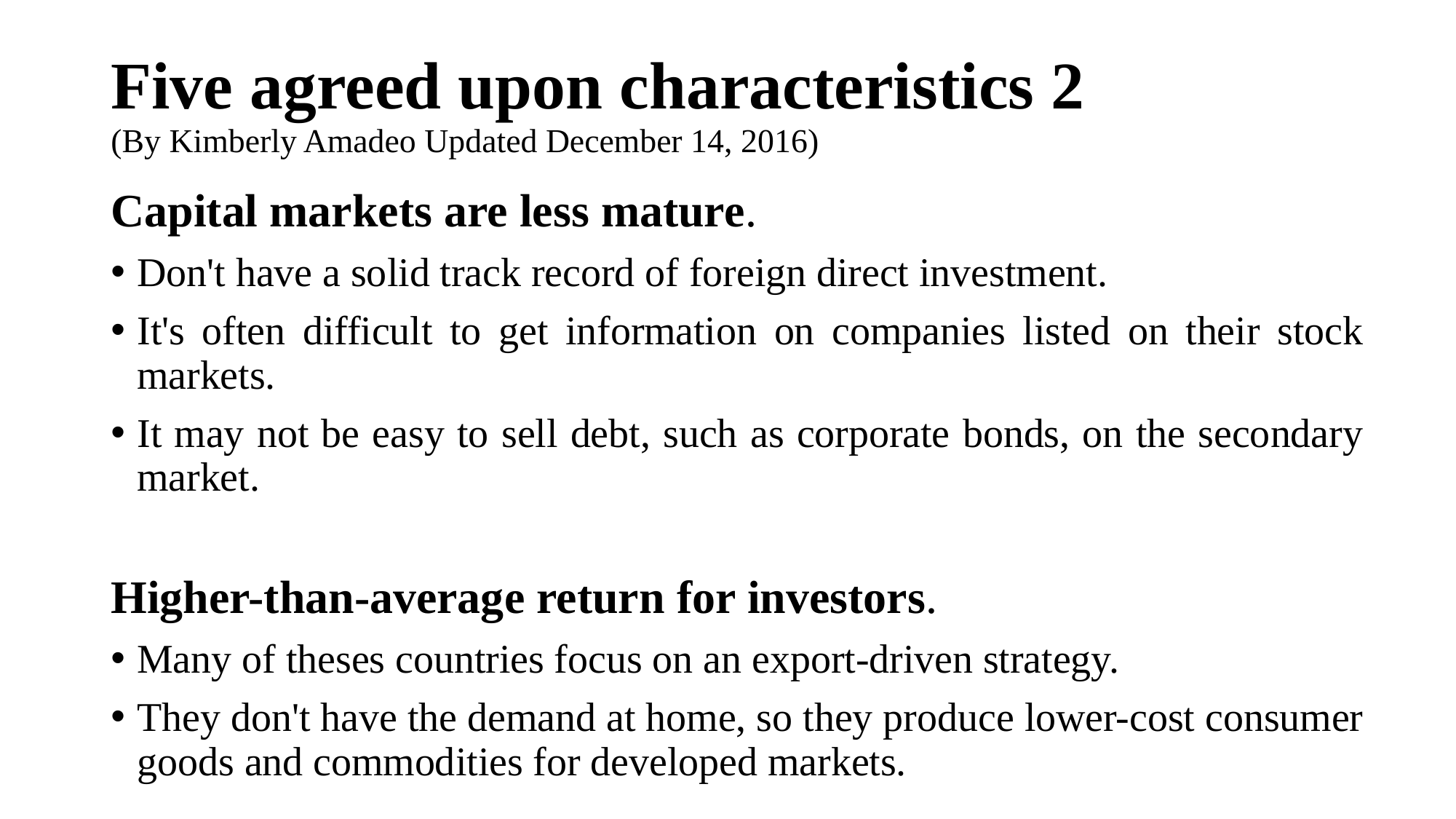

# Five agreed upon characteristics 2 (By Kimberly Amadeo Updated December 14, 2016)
Capital markets are less mature.
Don't have a solid track record of foreign direct investment.
It's often difficult to get information on companies listed on their stock markets.
It may not be easy to sell debt, such as corporate bonds, on the secondary market.

Higher-than-average return for investors.
Many of theses countries focus on an export-driven strategy.
They don't have the demand at home, so they produce lower-cost consumer goods and commodities for developed markets.